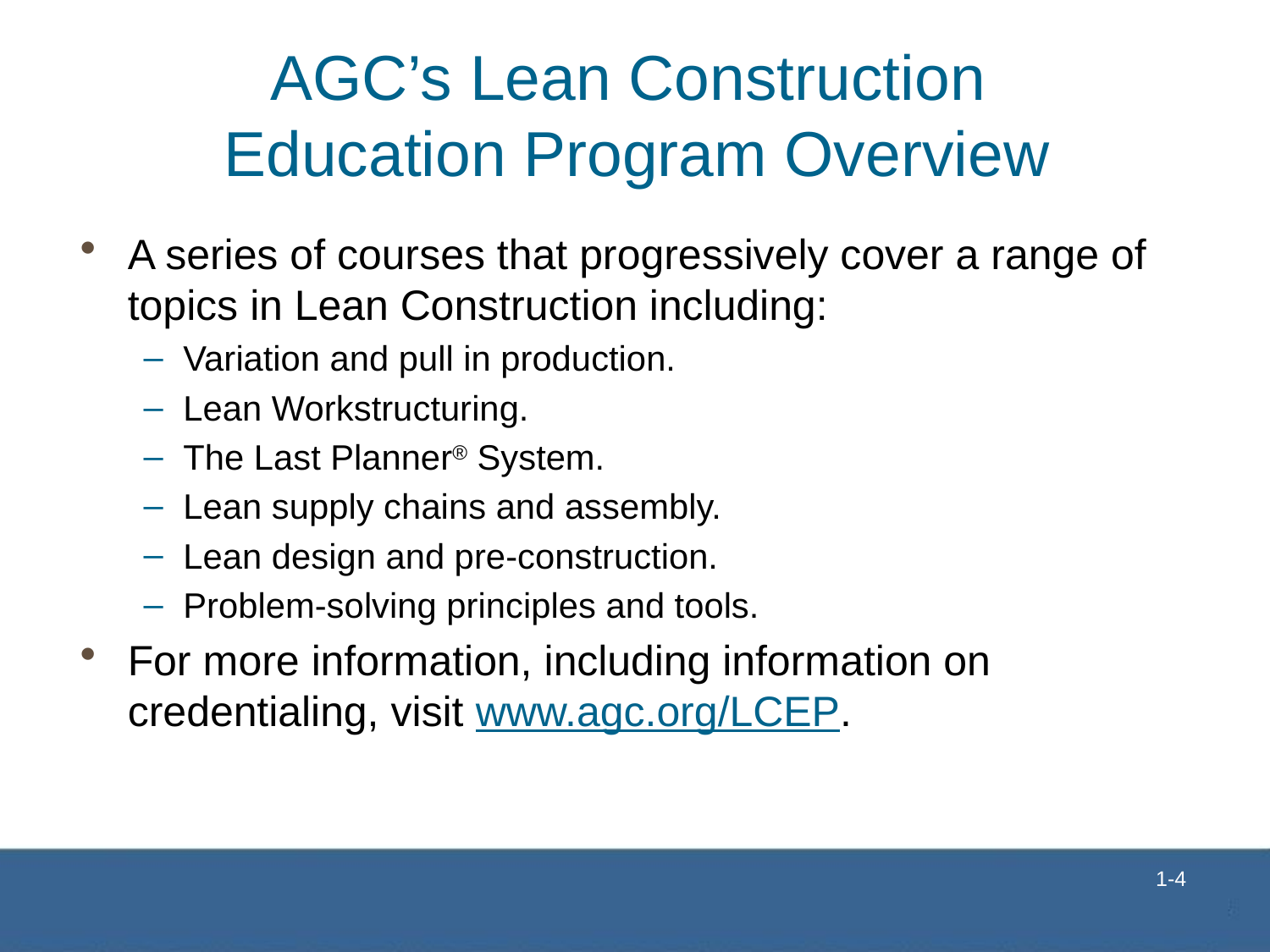

# AGC’s Lean Construction Education Program Overview
A series of courses that progressively cover a range of topics in Lean Construction including:
Variation and pull in production.
Lean Workstructuring.
The Last Planner® System.
Lean supply chains and assembly.
Lean design and pre-construction.
Problem-solving principles and tools.
For more information, including information on credentialing, visit www.agc.org/LCEP.
 1-4